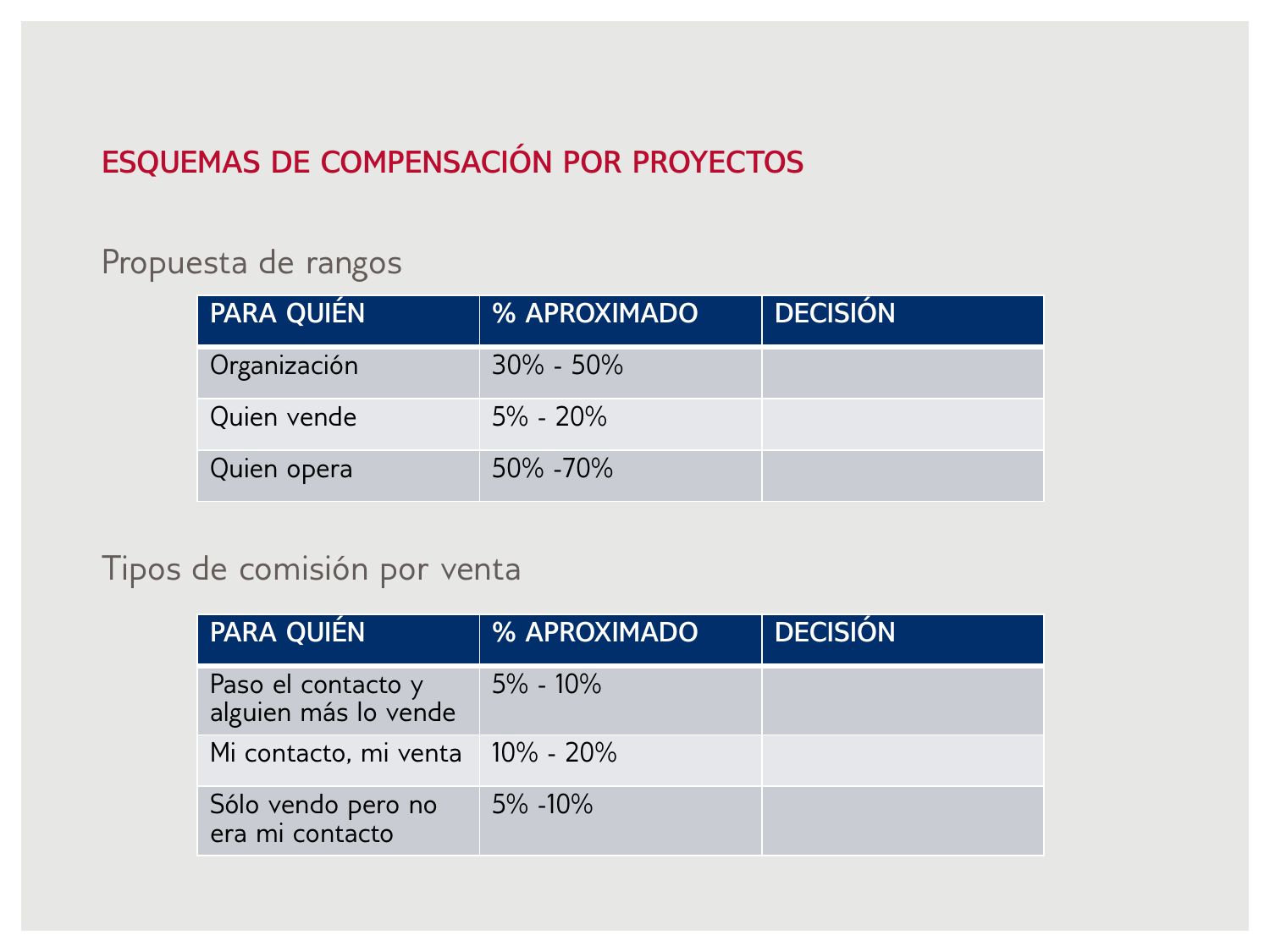

# ESQUEMAS DE COMPENSACIÓN POR PROYECTOS
Propuesta de rangos

Tipos de comisión por venta
| PARA QUIÉN | % APROXIMADO | DECISIÓN |
| --- | --- | --- |
| Organización | 30% - 50% |  |
| Quien vende | 5% - 20% |  |
| Quien opera | 50% -70% |  |
| PARA QUIÉN | % APROXIMADO | DECISIÓN |
| --- | --- | --- |
| Paso el contacto y alguien más lo vende | 5% - 10% |  |
| Mi contacto, mi venta | 10% - 20% |  |
| Sólo vendo pero no era mi contacto | 5% -10% |  |